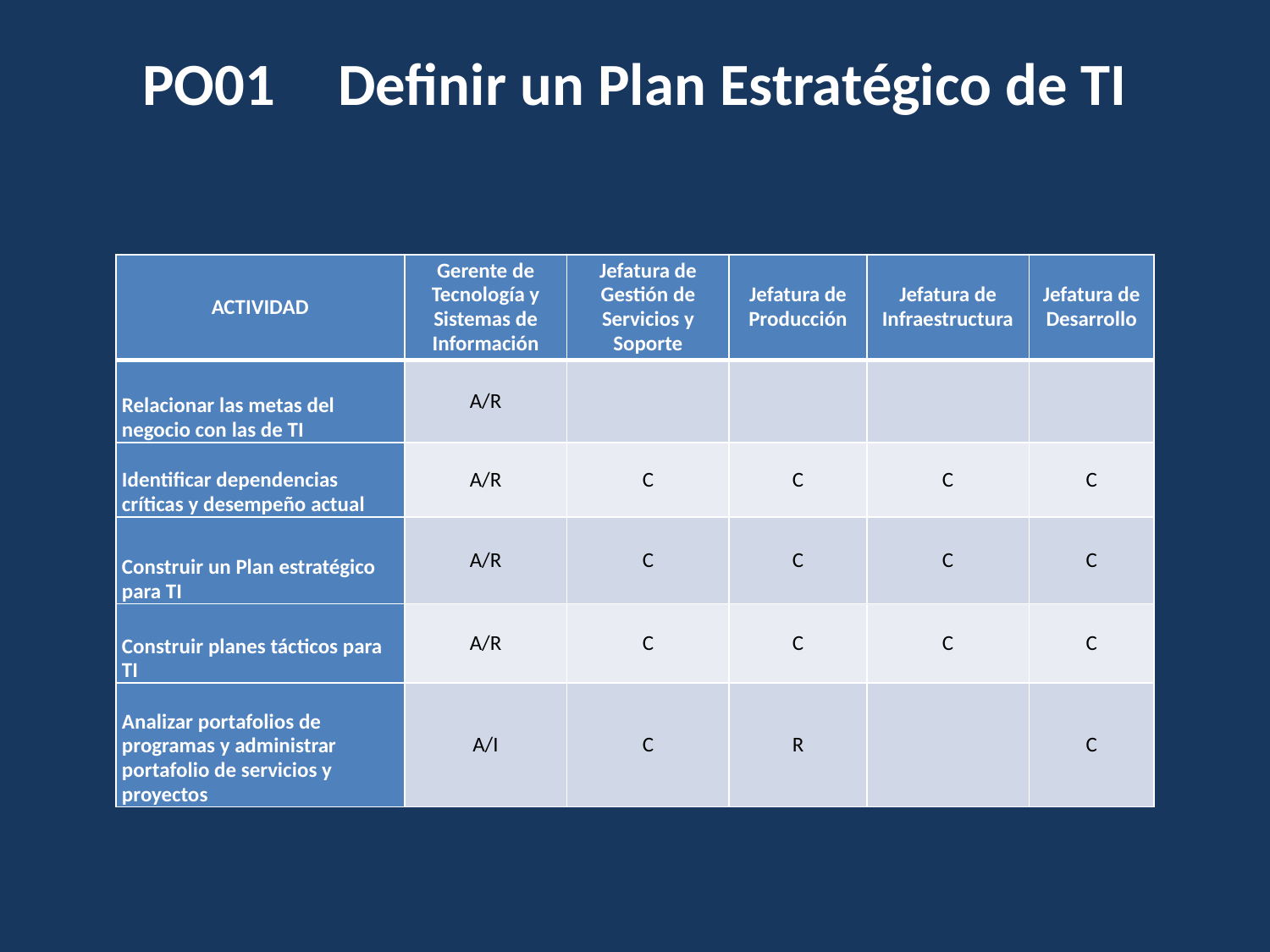

# PO01	Definir un Plan Estratégico de TI
| ACTIVIDAD | Gerente de Tecnología y Sistemas de Información | Jefatura de Gestión de Servicios y Soporte | Jefatura de Producción | Jefatura de Infraestructura | Jefatura de Desarrollo |
| --- | --- | --- | --- | --- | --- |
| Relacionar las metas del negocio con las de TI | A/R |  |  |  |  |
| Identificar dependencias críticas y desempeño actual | A/R | C | C | C | C |
| Construir un Plan estratégico para TI | A/R | C | C | C | C |
| Construir planes tácticos para TI | A/R | C | C | C | C |
| Analizar portafolios de programas y administrar portafolio de servicios y proyectos | A/I | C | R |  | C |